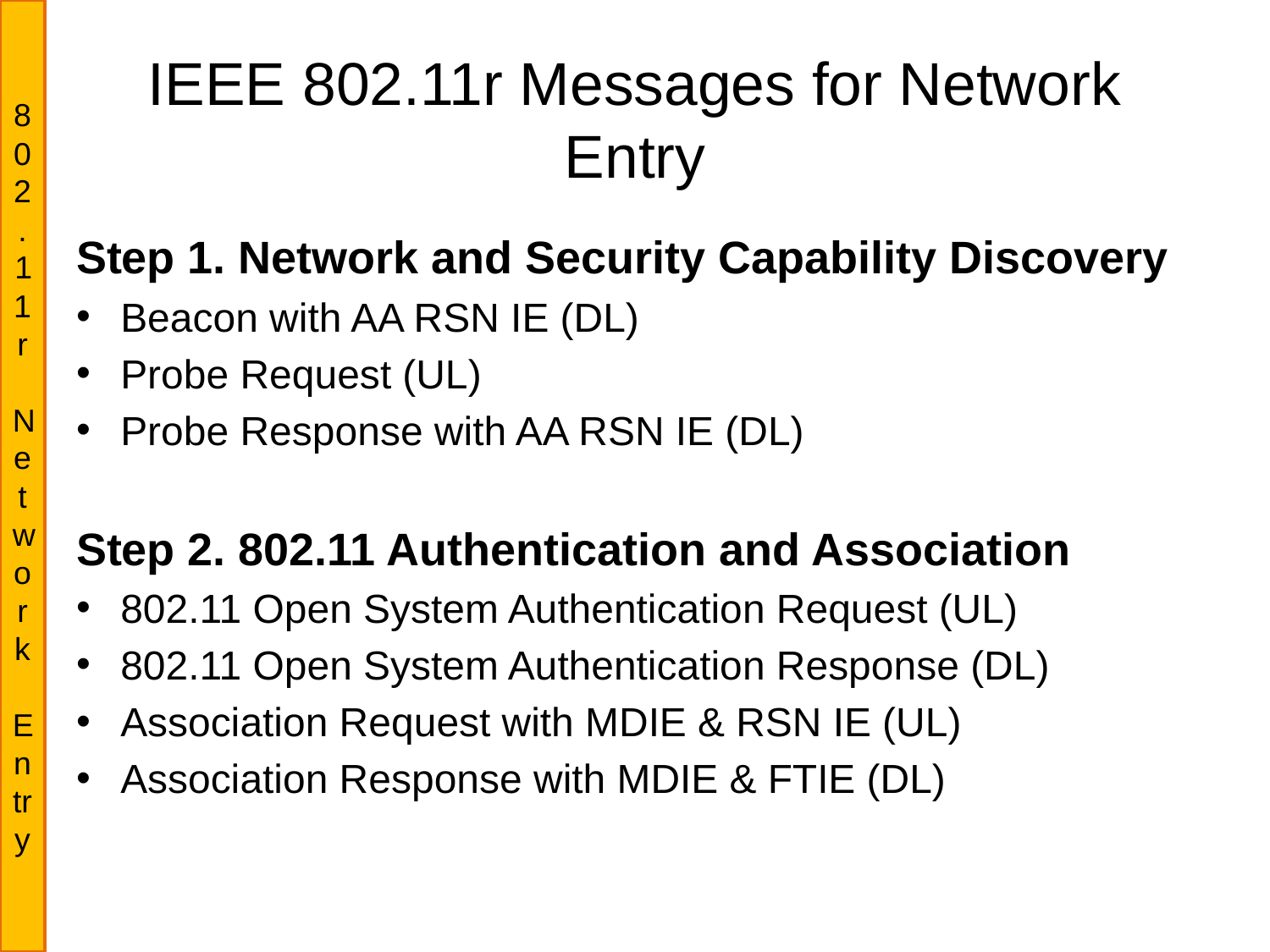

802.11r

Network

Entry
# IEEE 802.11r Messages for Network Entry
Step 1. Network and Security Capability Discovery
Beacon with AA RSN IE (DL)
Probe Request (UL)
Probe Response with AA RSN IE (DL)

Step 2. 802.11 Authentication and Association
802.11 Open System Authentication Request (UL)
802.11 Open System Authentication Response (DL)
Association Request with MDIE & RSN IE (UL)
Association Response with MDIE & FTIE (DL)